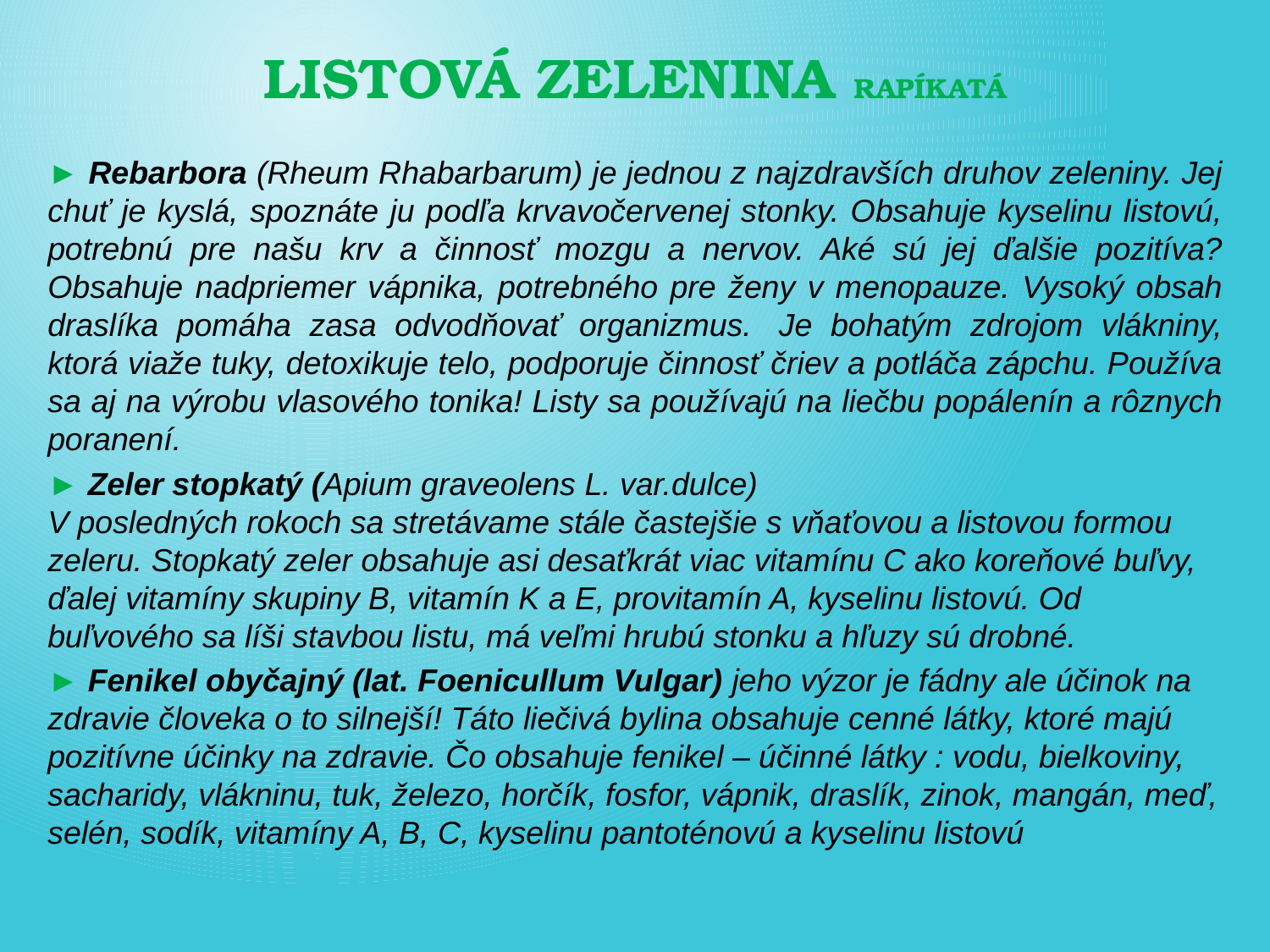

# Listová ZELENINA  rapíkatá
► Rebarbora (Rheum Rhabarbarum) je jednou z najzdravších druhov zeleniny. Jej chuť je kyslá, spoznáte ju podľa krvavočervenej stonky. Obsahuje kyselinu listovú, potrebnú pre našu krv a činnosť mozgu a nervov. Aké sú jej ďalšie pozitíva? Obsahuje nadpriemer vápnika, potrebného pre ženy v menopauze. Vysoký obsah draslíka pomáha zasa odvodňovať organizmus.  Je bohatým zdrojom vlákniny, ktorá viaže tuky, detoxikuje telo, podporuje činnosť čriev a potláča zápchu. Používa sa aj na výrobu vlasového tonika! Listy sa používajú na liečbu popálenín a rôznych poranení.
► Zeler stopkatý (Apium graveolens L. var.dulce)
V posledných rokoch sa stretávame stále častejšie s vňaťovou a listovou formou zeleru. Stopkatý zeler obsahuje asi desaťkrát viac vitamínu C ako koreňové buľvy, ďalej vitamíny skupiny B, vitamín K a E, provitamín A, kyselinu listovú. Od buľvového sa líši stavbou listu, má veľmi hrubú stonku a hľuzy sú drobné.
► Fenikel obyčajný (lat. Foenicullum Vulgar) jeho výzor je fádny ale účinok na zdravie človeka o to silnejší! Táto liečivá bylina obsahuje cenné látky, ktoré majú pozitívne účinky na zdravie. Čo obsahuje fenikel – účinné látky : vodu, bielkoviny, sacharidy, vlákninu, tuk, železo, horčík, fosfor, vápnik, draslík, zinok, mangán, meď, selén, sodík, vitamíny A, B, C, kyselinu pantoténovú a kyselinu listovú